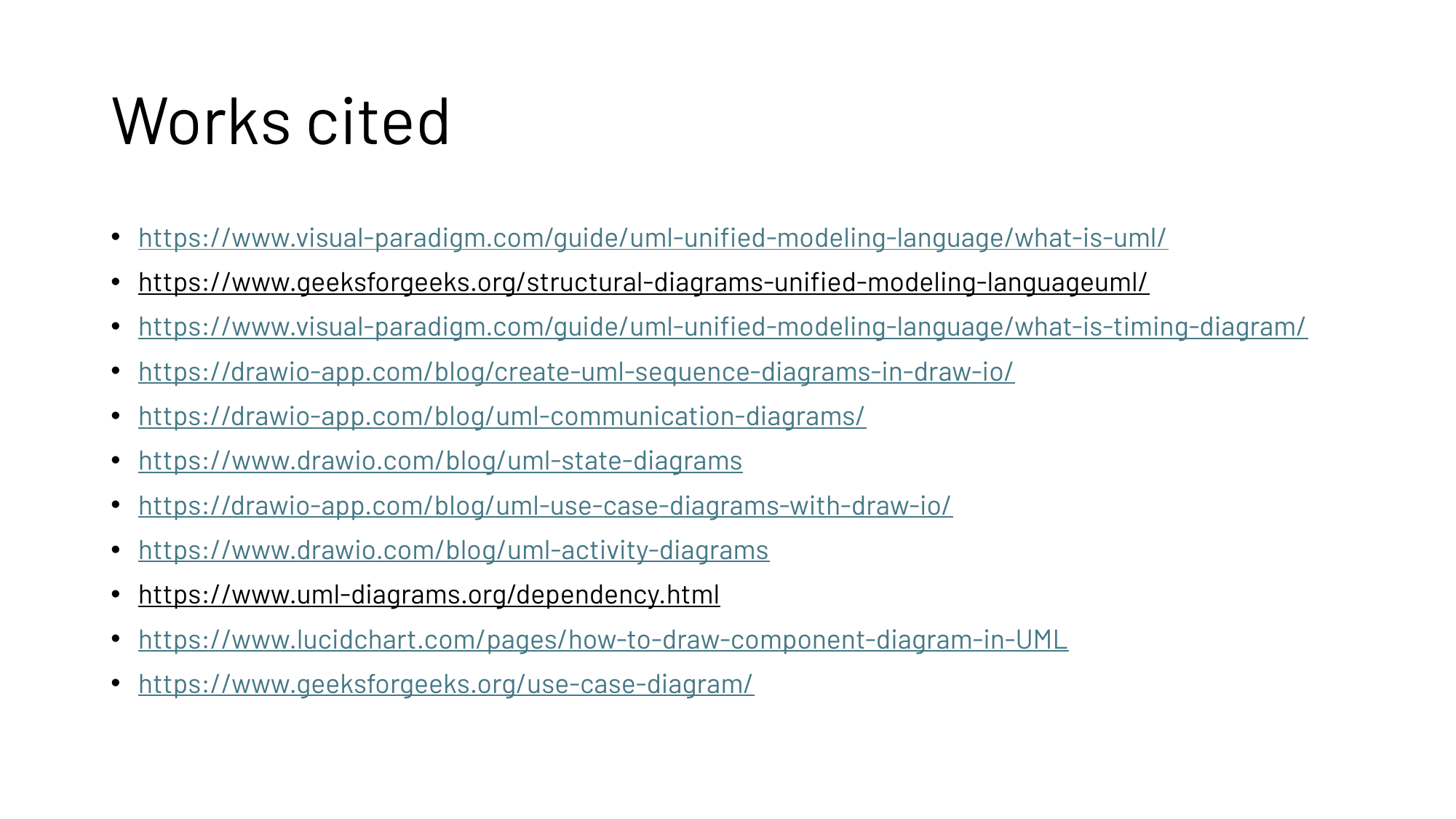

# Works cited
https://www.visual-paradigm.com/guide/uml-unified-modeling-language/what-is-uml/
https://www.geeksforgeeks.org/structural-diagrams-unified-modeling-languageuml/
https://www.visual-paradigm.com/guide/uml-unified-modeling-language/what-is-timing-diagram/
https://drawio-app.com/blog/create-uml-sequence-diagrams-in-draw-io/
https://drawio-app.com/blog/uml-communication-diagrams/
https://www.drawio.com/blog/uml-state-diagrams
https://drawio-app.com/blog/uml-use-case-diagrams-with-draw-io/
https://www.drawio.com/blog/uml-activity-diagrams
https://www.uml-diagrams.org/dependency.html​
https://www.lucidchart.com/pages/how-to-draw-component-diagram-in-UML
https://www.geeksforgeeks.org/use-case-diagram/